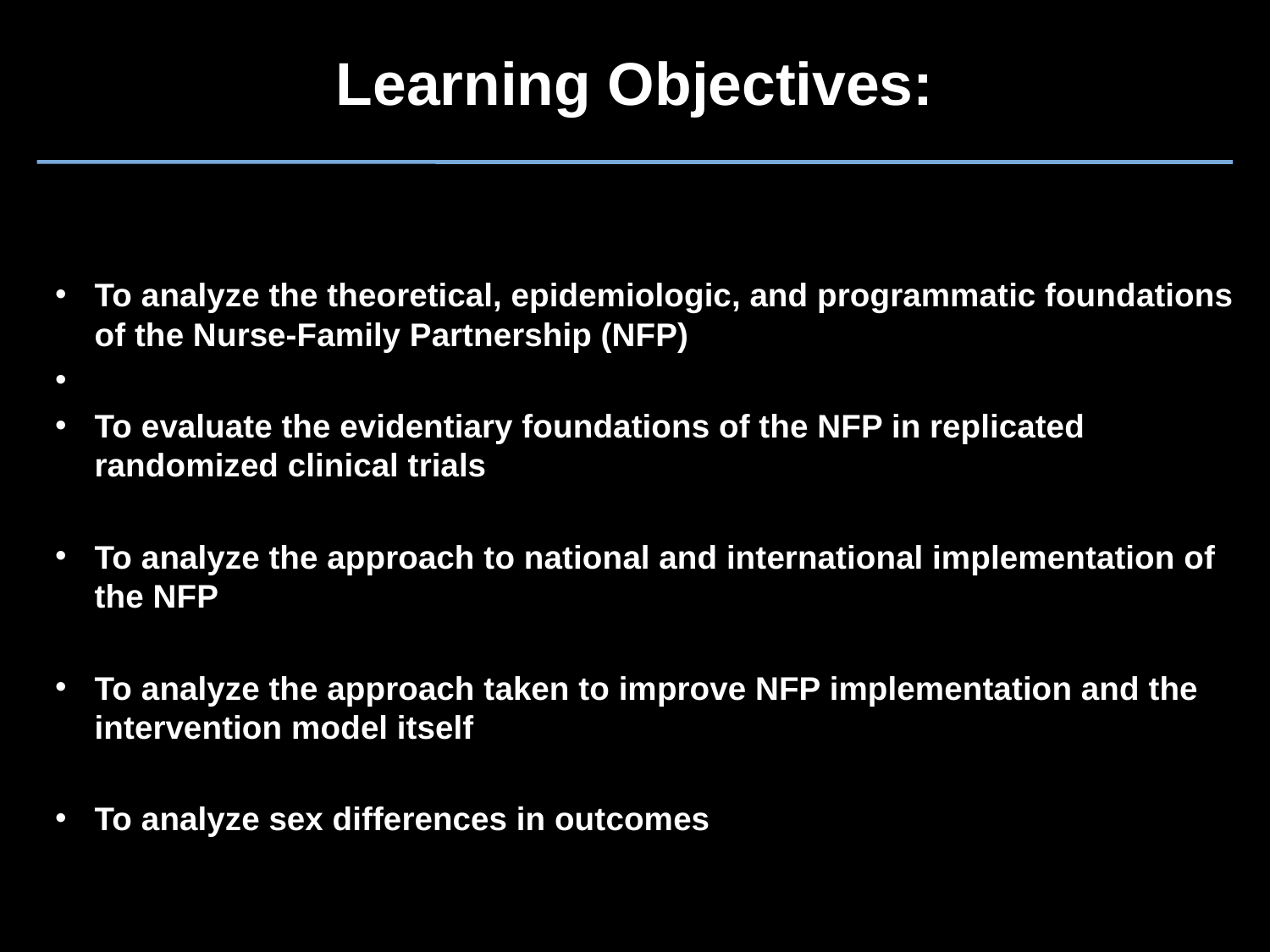

# Learning Objectives:

To analyze the theoretical, epidemiologic, and programmatic foundations of the Nurse-Family Partnership (NFP)

To evaluate the evidentiary foundations of the NFP in replicated randomized clinical trials

To analyze the approach to national and international implementation of the NFP

To analyze the approach taken to improve NFP implementation and the intervention model itself

To analyze sex differences in outcomes